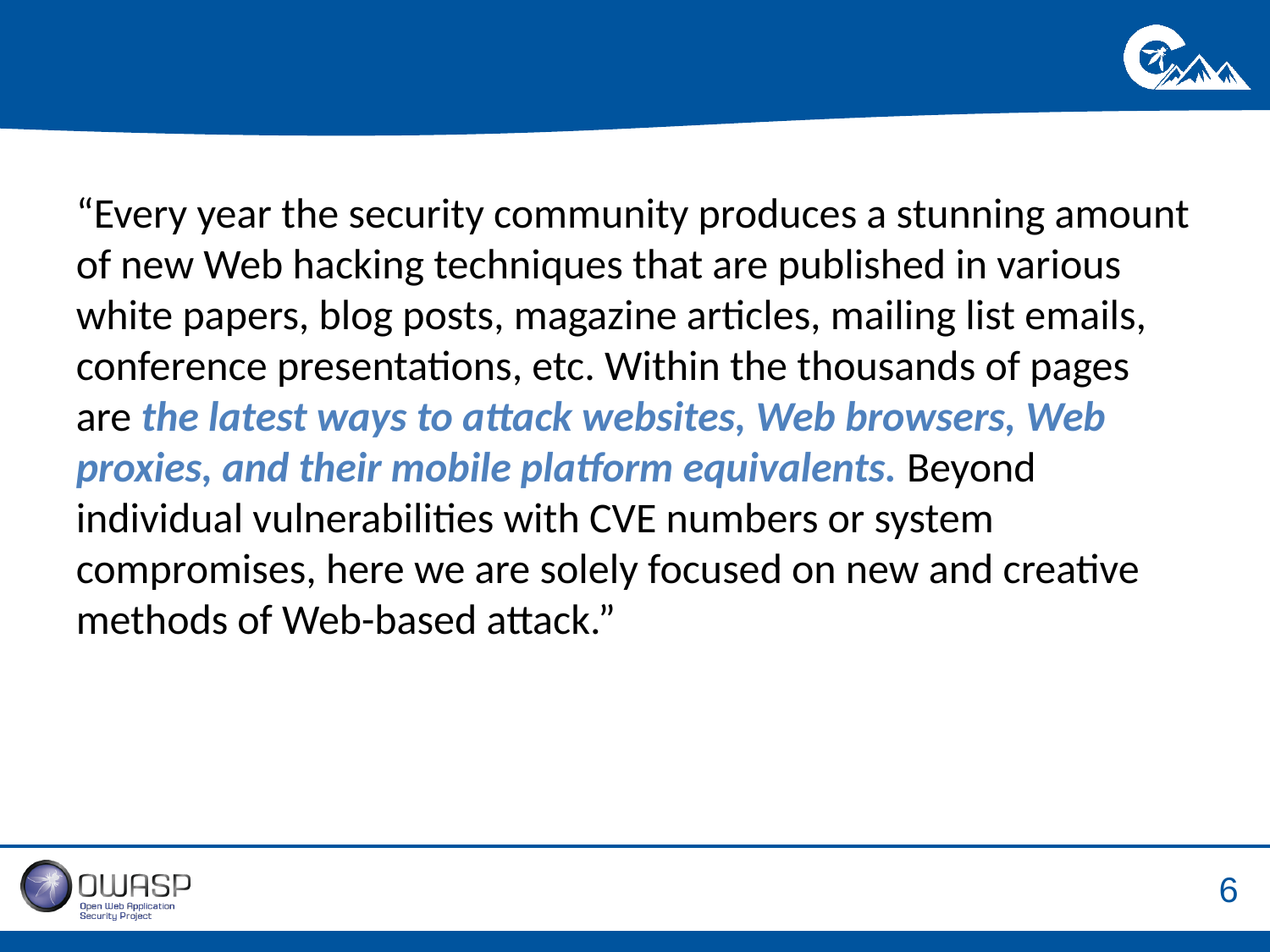

#
“Every year the security community produces a stunning amount of new Web hacking techniques that are published in various white papers, blog posts, magazine articles, mailing list emails, conference presentations, etc. Within the thousands of pages are the latest ways to attack websites, Web browsers, Web proxies, and their mobile platform equivalents. Beyond individual vulnerabilities with CVE numbers or system compromises, here we are solely focused on new and creative methods of Web-based attack.”